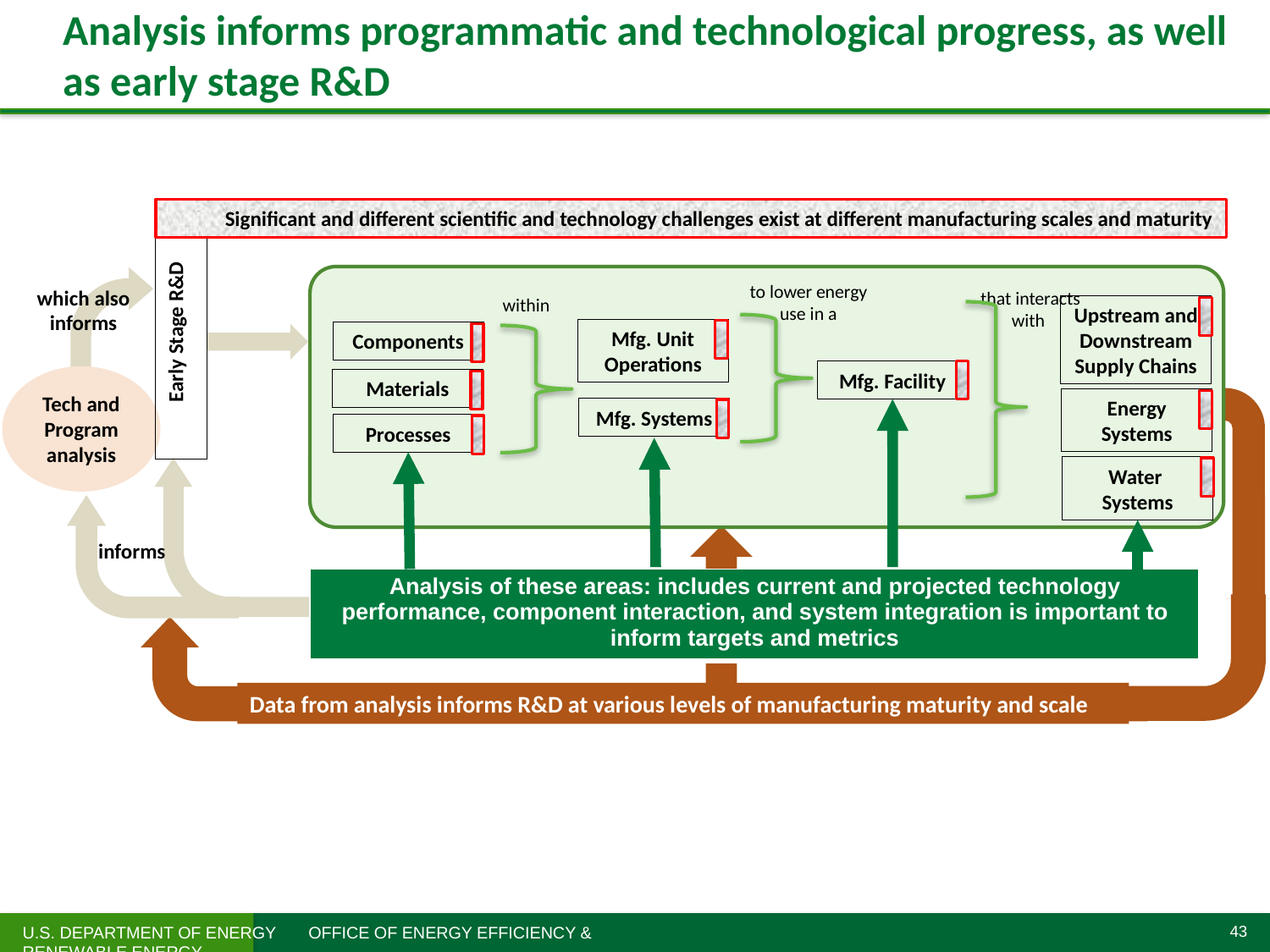

# Analysis informs programmatic and technological progress, as well as early stage R&D
Significant and different scientific and technology challenges exist at different manufacturing scales and maturity
Early Stage R&D

to lower energy
use in a
which also informs
that interacts
with
within
Upstream and Downstream Supply Chains

Mfg. Unit Operations

Components

Mfg. Facility
Tech and Program analysis
Materials

Data from analysis informs R&D at various levels of manufacturing maturity and scale
Energy Systems

Mfg. Systems

Processes

Water
Systems

informs
| Analysis of these areas: includes current and projected technology performance, component interaction, and system integration is important to inform targets and metrics |
| --- |